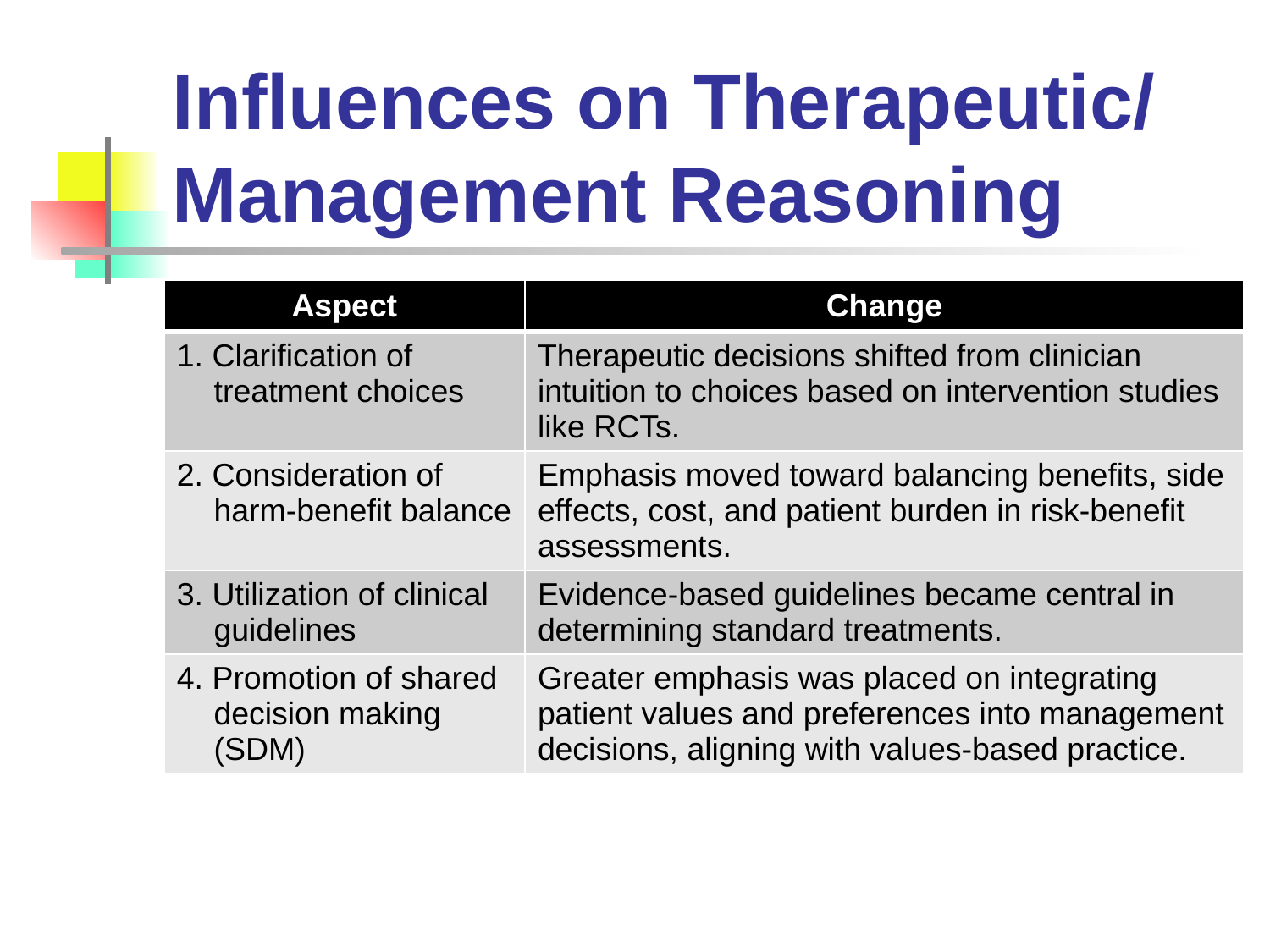

# Influences on Therapeutic/ Management Reasoning
| Aspect | Change |
| --- | --- |
| 1. Clarification of treatment choices | Therapeutic decisions shifted from clinician intuition to choices based on intervention studies like RCTs. |
| 2. Consideration of harm-benefit balance | Emphasis moved toward balancing benefits, side effects, cost, and patient burden in risk-benefit assessments. |
| 3. Utilization of clinical guidelines | Evidence-based guidelines became central in determining standard treatments. |
| 4. Promotion of shared decision making (SDM) | Greater emphasis was placed on integrating patient values and preferences into management decisions, aligning with values-based practice. |